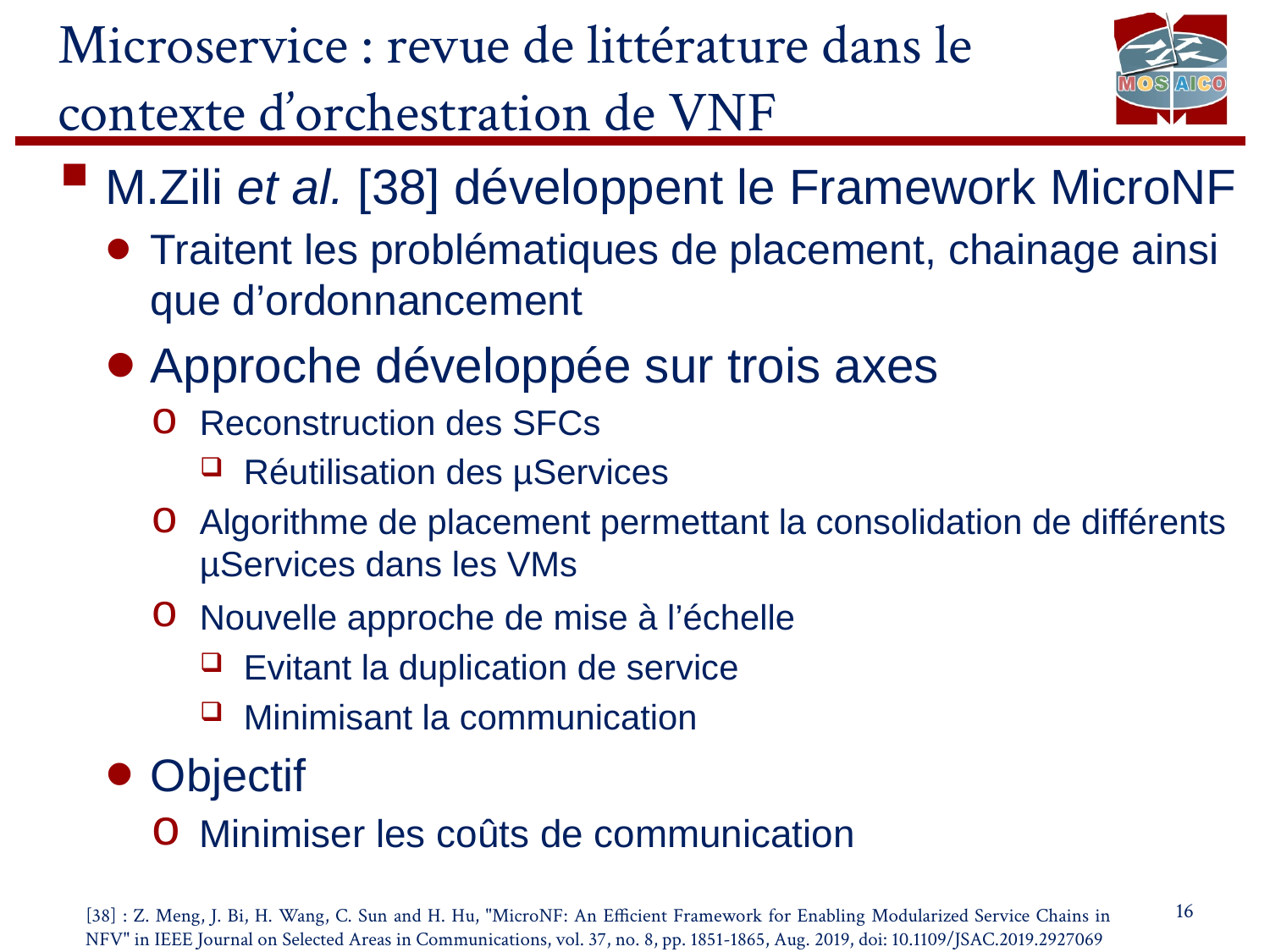

# Microservice : revue de littérature dans le contexte d’orchestration de VNF
M.Zili et al. [38] développent le Framework MicroNF
Traitent les problématiques de placement, chainage ainsi que d’ordonnancement
Approche développée sur trois axes
Reconstruction des SFCs
Réutilisation des µServices
Algorithme de placement permettant la consolidation de différents µServices dans les VMs
Nouvelle approche de mise à l’échelle
Evitant la duplication de service
Minimisant la communication
Objectif
Minimiser les coûts de communication
[38] : Z. Meng, J. Bi, H. Wang, C. Sun and H. Hu, "MicroNF: An Efficient Framework for Enabling Modularized Service Chains in NFV" in IEEE Journal on Selected Areas in Communications, vol. 37, no. 8, pp. 1851-1865, Aug. 2019, doi: 10.1109/JSAC.2019.2927069
16